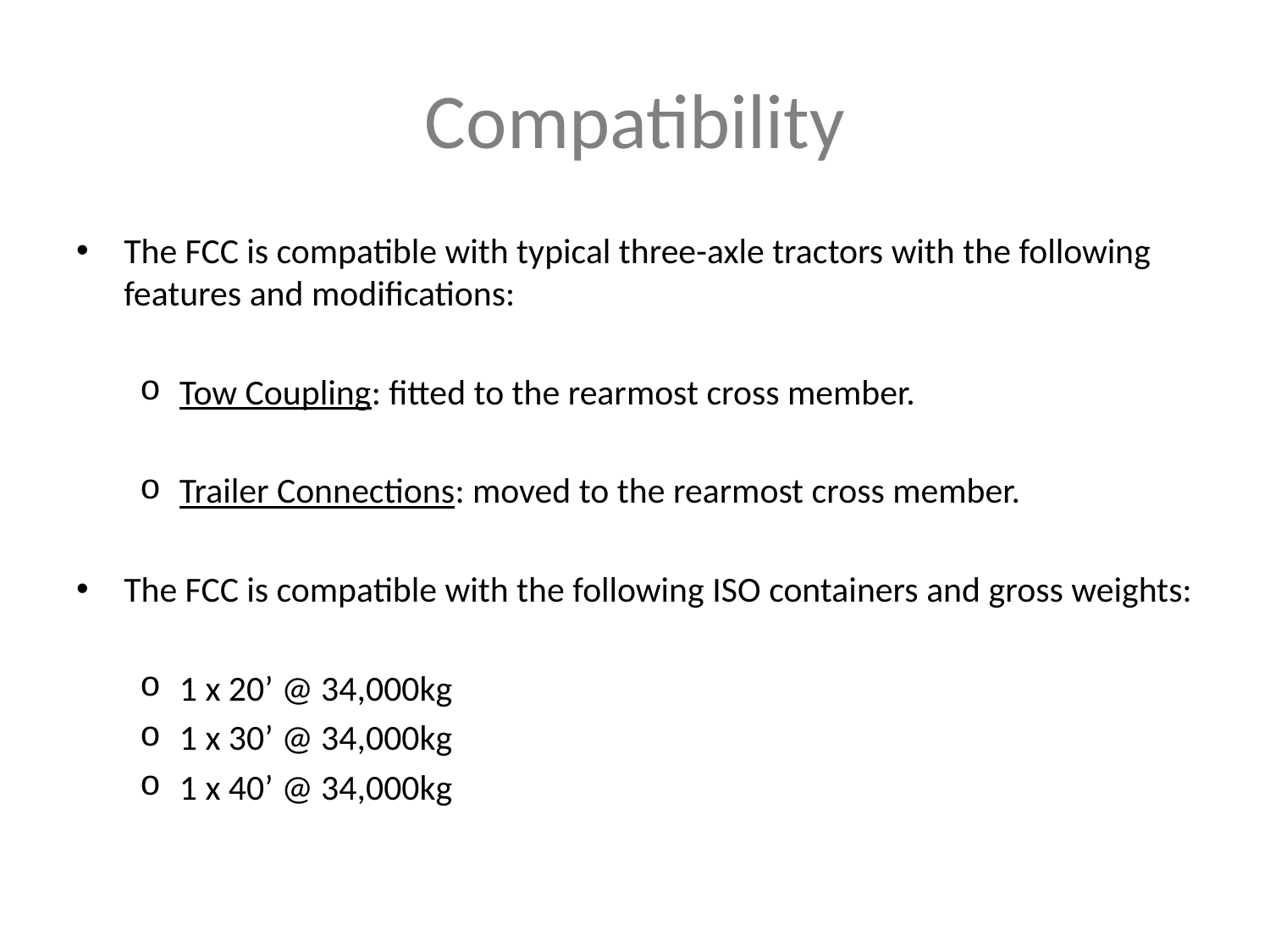

# Compatibility
The FCC is compatible with typical three-axle tractors with the following features and modifications:

Tow Coupling: fitted to the rearmost cross member.

Trailer Connections: moved to the rearmost cross member.

The FCC is compatible with the following ISO containers and gross weights:

1 x 20’ @ 34,000kg
1 x 30’ @ 34,000kg
1 x 40’ @ 34,000kg